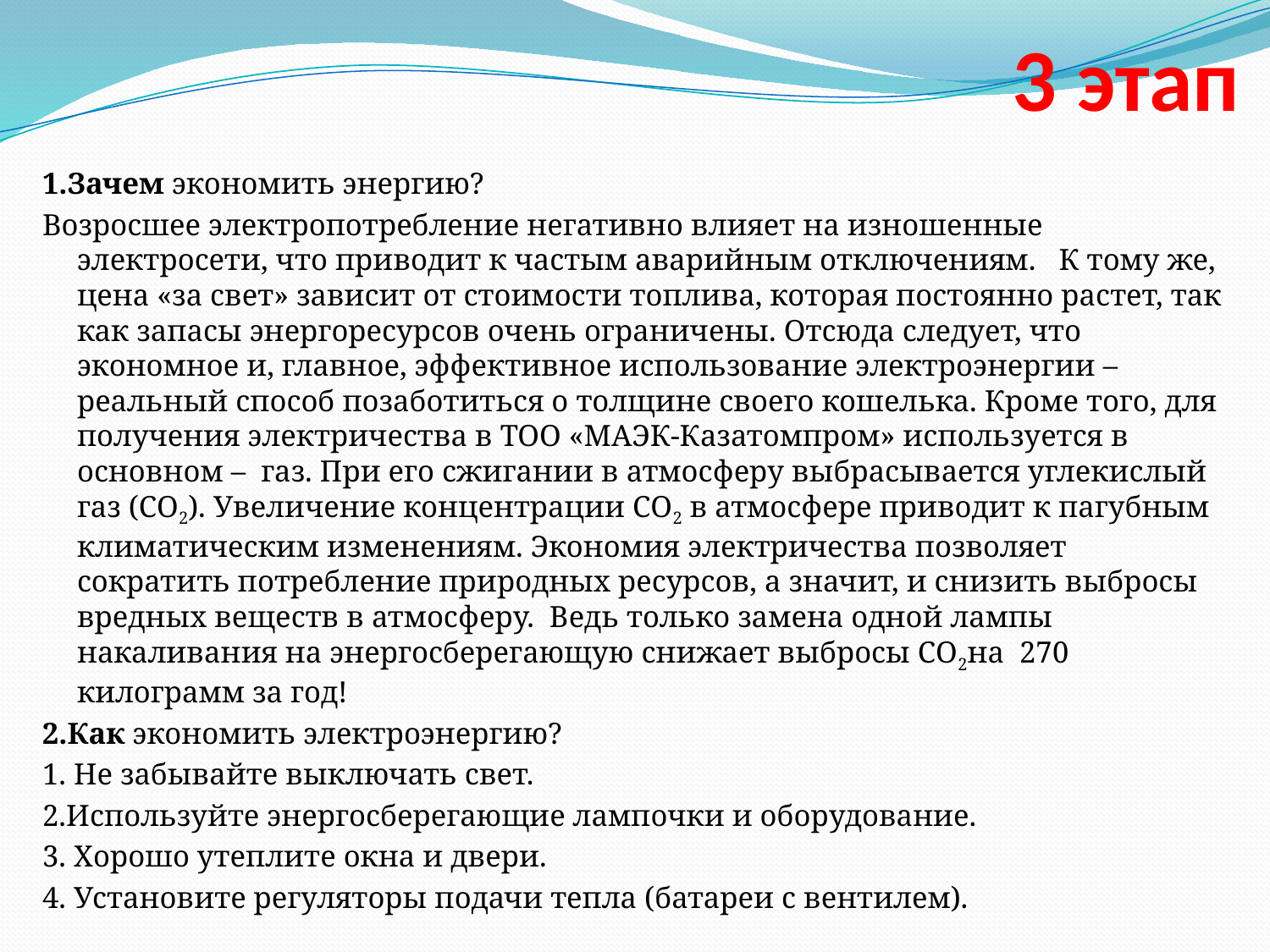

# 3 этап
1.Зачем экономить энергию?
Возросшее электропотребление негативно влияет на изношенные электросети, что приводит к частым аварийным отключениям.   К тому же, цена «за свет» зависит от стоимости топлива, которая постоянно растет, так как запасы энергоресурсов очень ограничены. Отсюда следует, что экономное и, главное, эффективное использование электроэнергии – реальный способ позаботиться о толщине своего кошелька. Кроме того, для получения электричества в ТОО «МАЭК-Казатомпром» используется в основном –  газ. При его сжигании в атмосферу выбрасывается углекислый газ (СО2). Увеличение концентрации CO2 в атмосфере приводит к пагубным климатическим изменениям. Экономия электричества позволяет сократить потребление природных ресурсов, а значит, и снизить выбросы вредных веществ в атмосферу.  Ведь только замена одной лампы накаливания на энергосберегающую снижает выбросы СО2на  270 килограмм за год!
2.Как экономить электроэнергию?
1. Не забывайте выключать свет.
2.Используйте энергосберегающие лампочки и оборудование.
3. Хорошо утеплите окна и двери.
4. Установите регуляторы подачи тепла (батареи с вентилем).